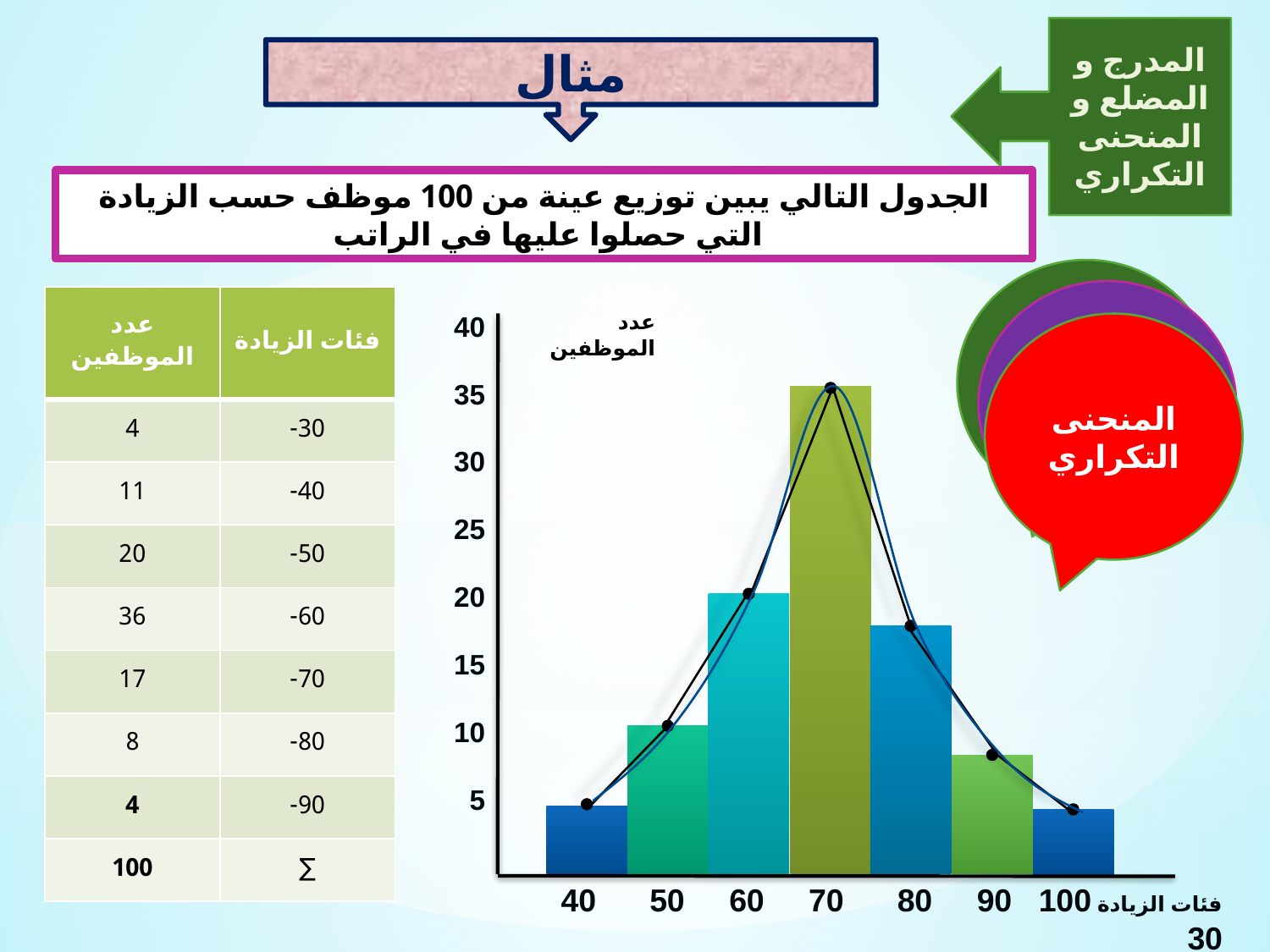

المدرج و المضلع و المنحنى التكراري
مثال
الجدول التالي يبين توزيع عينة من 100 موظف حسب الزيادة التي حصلوا عليها في الراتب
المدرج التكراري
المضلع التكراري
| عدد الموظفين | فئات الزيادة |
| --- | --- |
| 4 | 30- |
| 11 | 40- |
| 20 | 50- |
| 36 | 60- |
| 17 | 70- |
| 8 | 80- |
| 4 | 90- |
| 100 | ∑ |
40

35

30

25

20

15

10

5

فئات الزيادة 100   90     80      70     60     50      40     30
عدد الموظفين
المنحنى التكراري